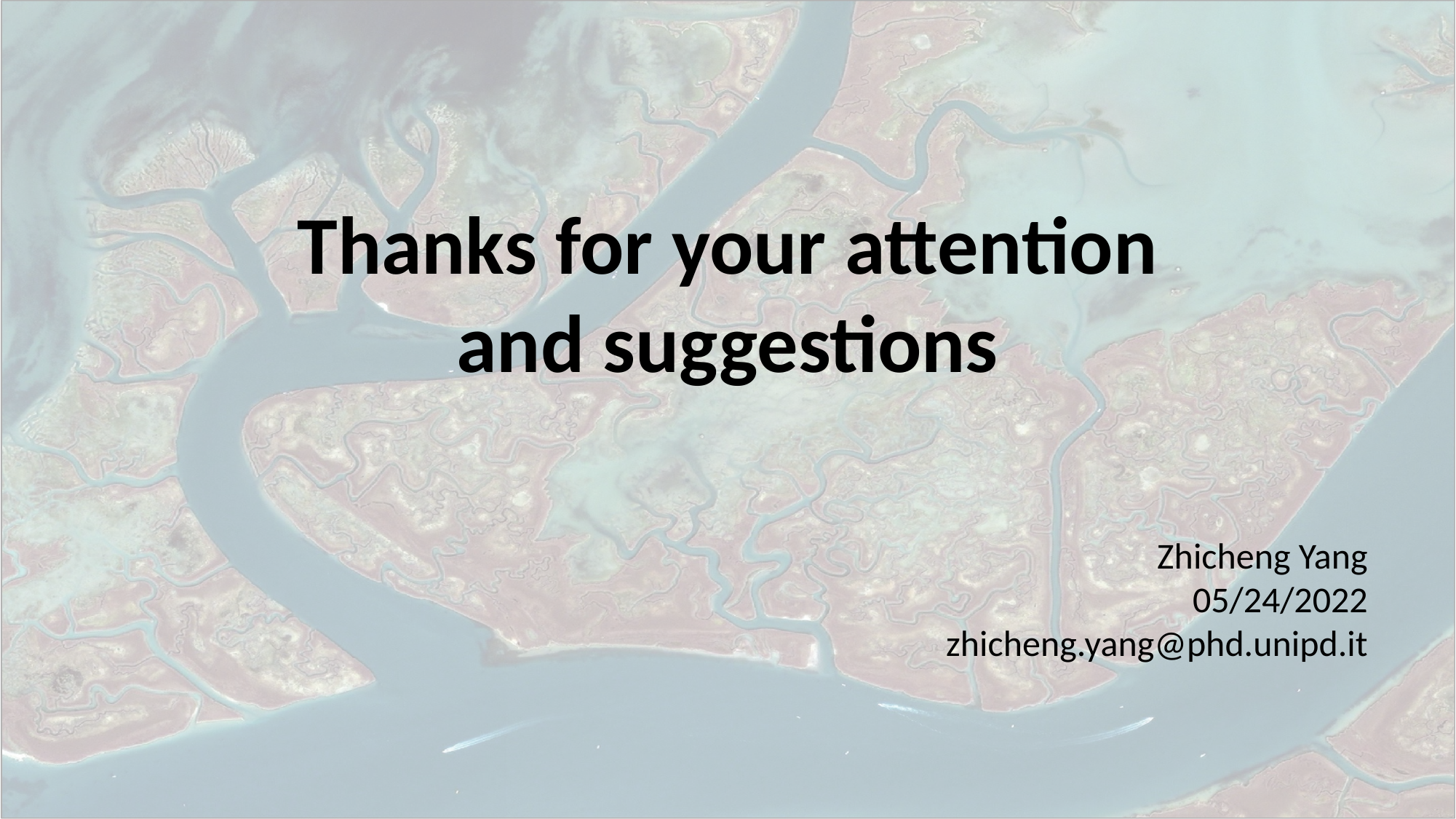

Thanks for your attention and suggestions
Zhicheng Yang
05/24/2022
zhicheng.yang@phd.unipd.it